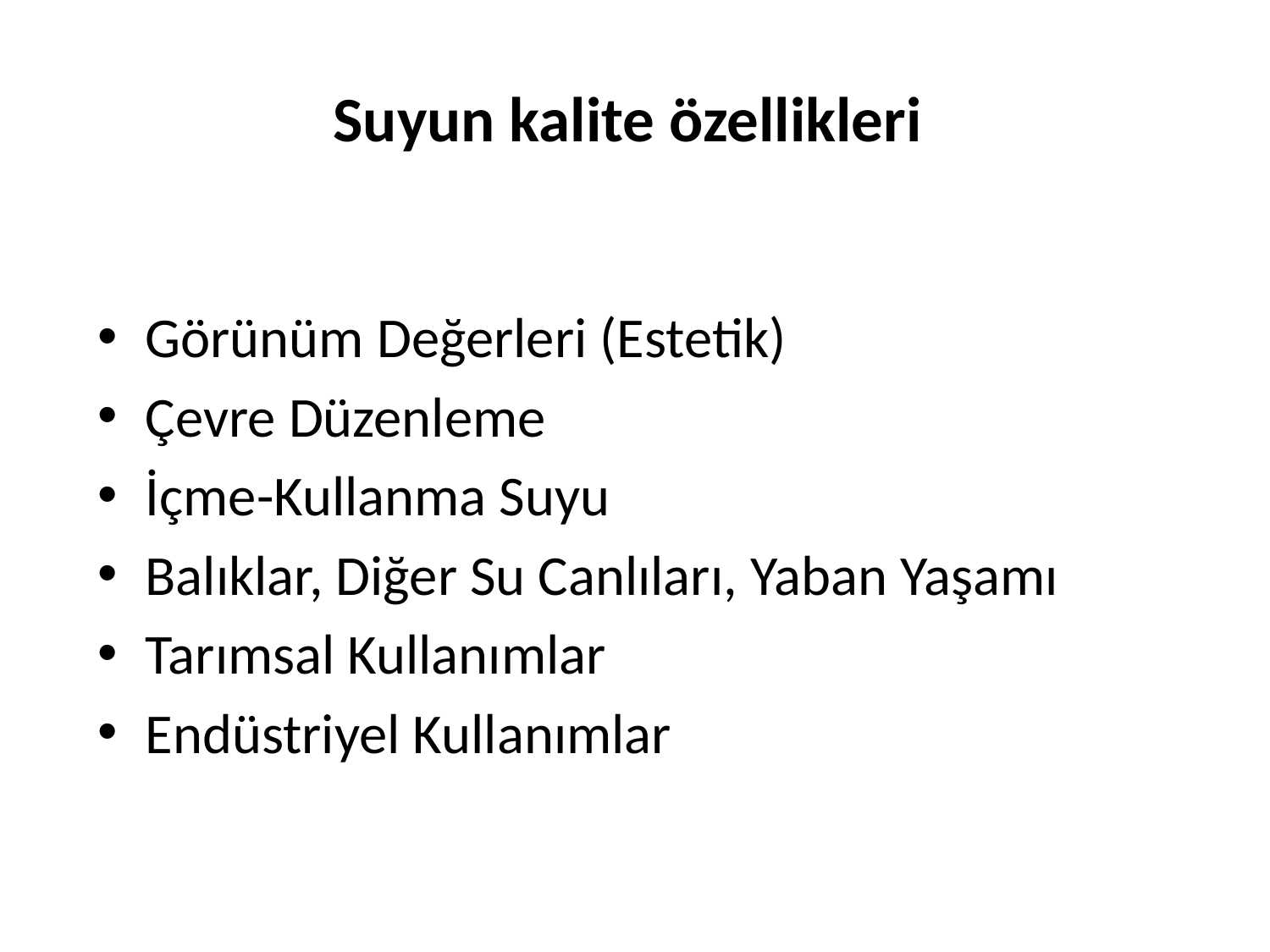

# Suyun kalite özellikleri

Görünüm Değerleri (Estetik)
Çevre Düzenleme
İçme-Kullanma Suyu
Balıklar, Diğer Su Canlıları, Yaban Yaşamı
Tarımsal Kullanımlar
Endüstriyel Kullanımlar